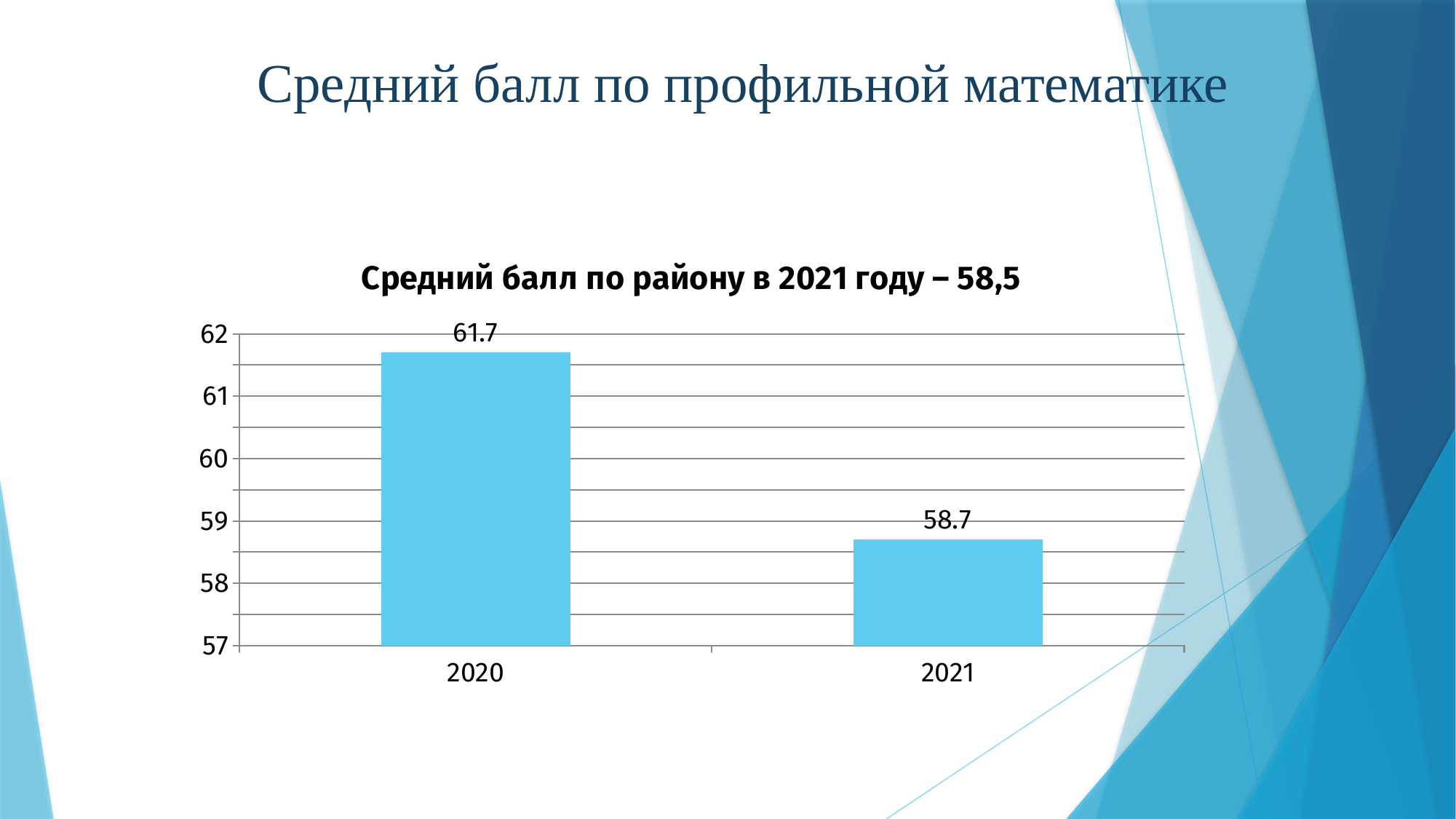

# Средний балл по профильной математике

### Chart: Средний балл по району в 2021 году – 58,5

| Category | Средний балл по району в 2021 году - 58 |
|---|---|
| 2020 | 61.7 |
| 2021 | 58.7 |